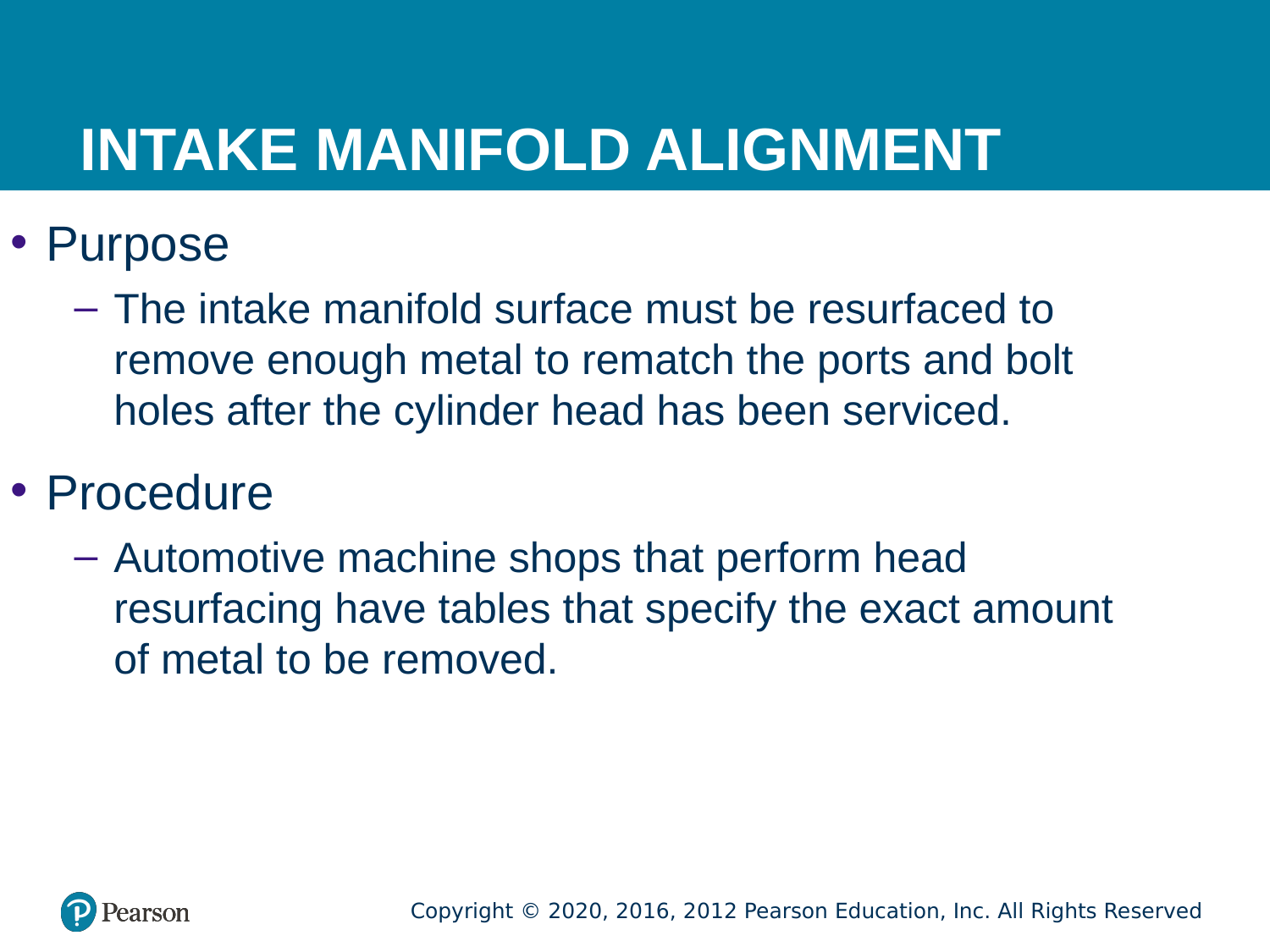

# INTAKE MANIFOLD ALIGNMENT
Purpose
The intake manifold surface must be resurfaced to remove enough metal to rematch the ports and bolt holes after the cylinder head has been serviced.
Procedure
Automotive machine shops that perform head resurfacing have tables that specify the exact amount of metal to be removed.